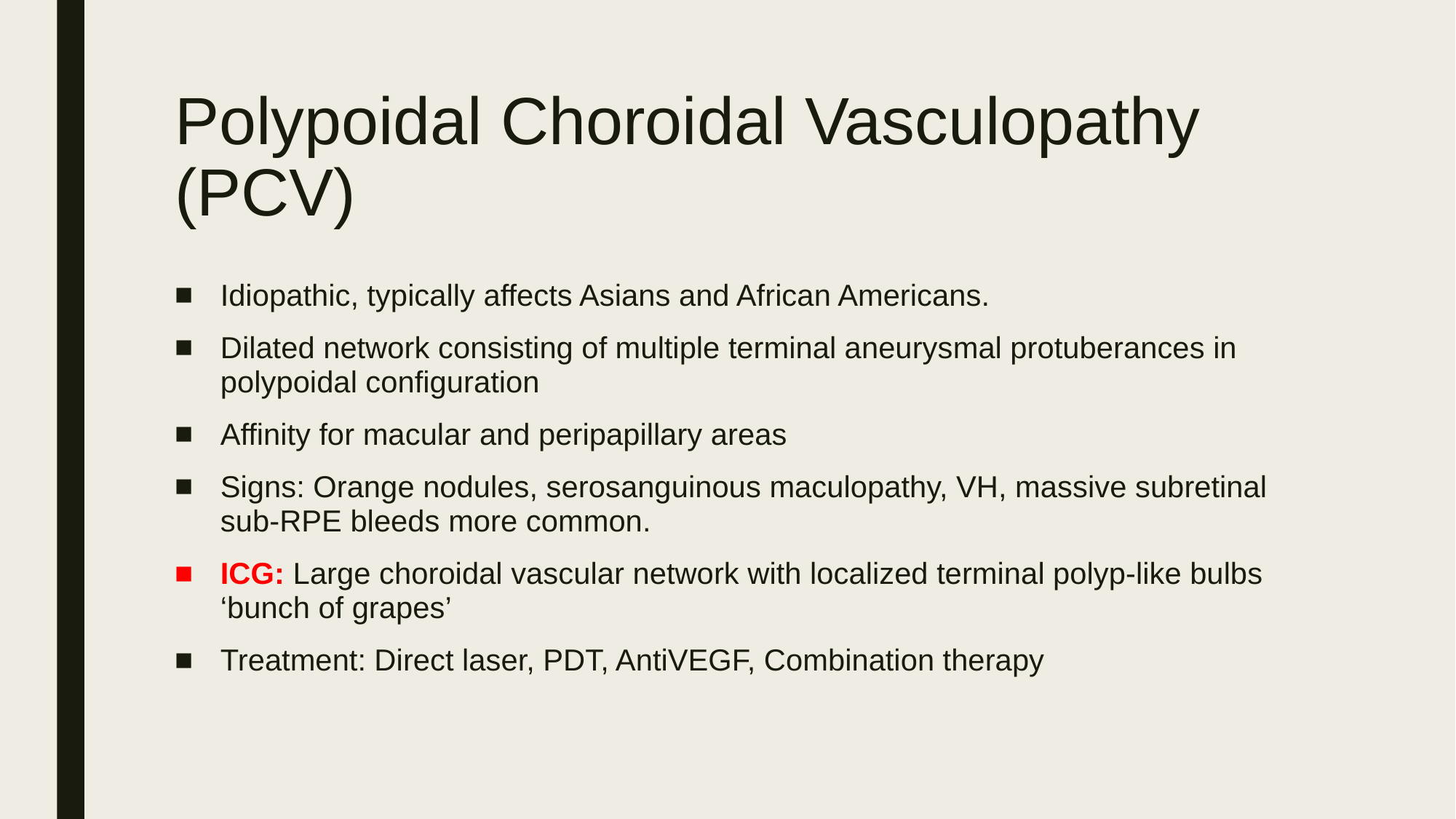

# Polypoidal Choroidal Vasculopathy (PCV)
Idiopathic, typically affects Asians and African Americans.
Dilated network consisting of multiple terminal aneurysmal protuberances in polypoidal configuration
Affinity for macular and peripapillary areas
Signs: Orange nodules, serosanguinous maculopathy, VH, massive subretinal sub-RPE bleeds more common.
ICG: Large choroidal vascular network with localized terminal polyp-like bulbs ‘bunch of grapes’
Treatment: Direct laser, PDT, AntiVEGF, Combination therapy